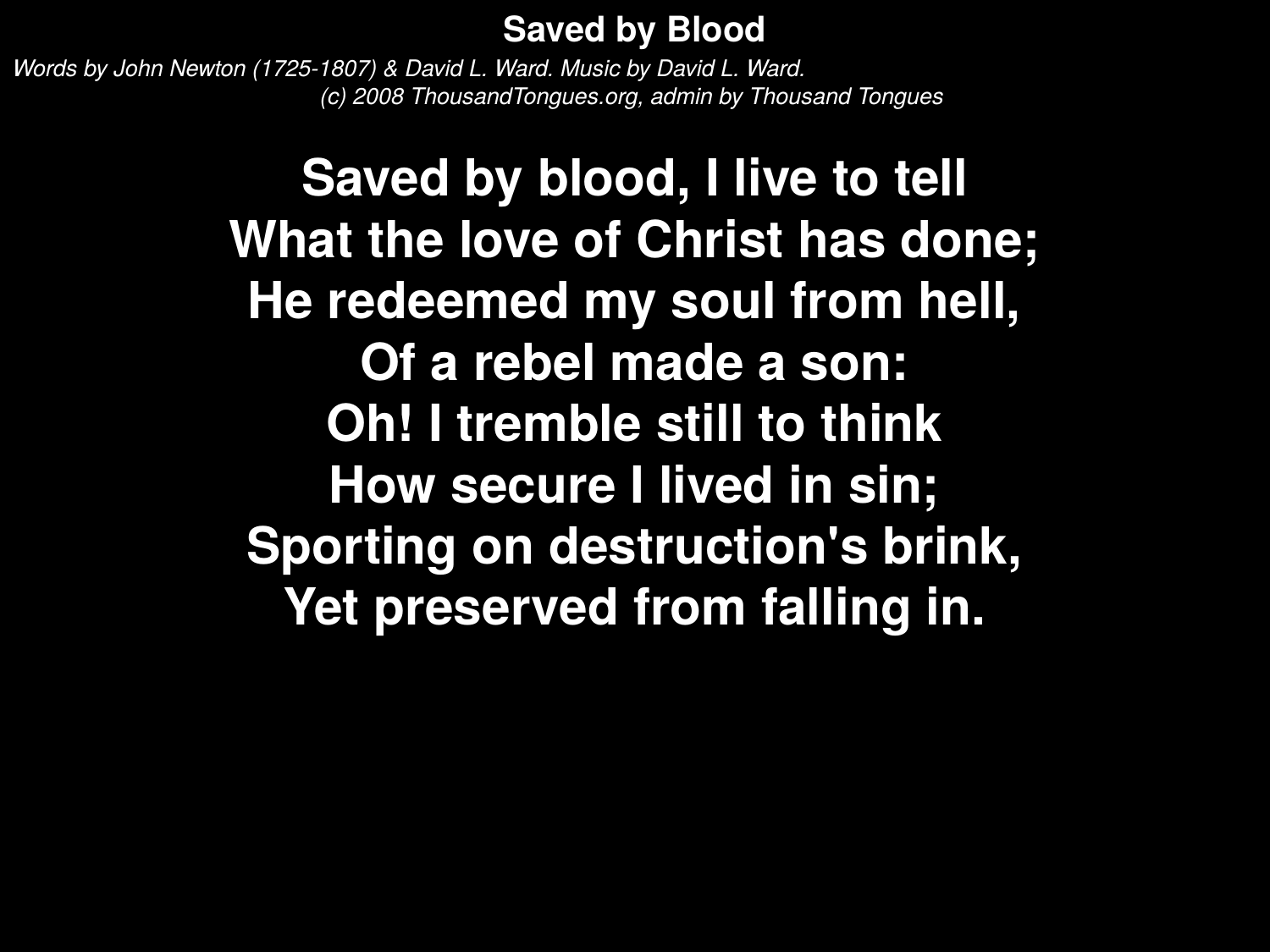

Saved by Blood
Words by John Newton (1725-1807) & David L. Ward. Music by David L. Ward.
(c) 2008 ThousandTongues.org, admin by Thousand Tongues
Saved by blood, I live to tell
What the love of Christ has done;
He redeemed my soul from hell,
Of a rebel made a son:
Oh! I tremble still to think
How secure I lived in sin;
Sporting on destruction's brink,
Yet preserved from falling in.